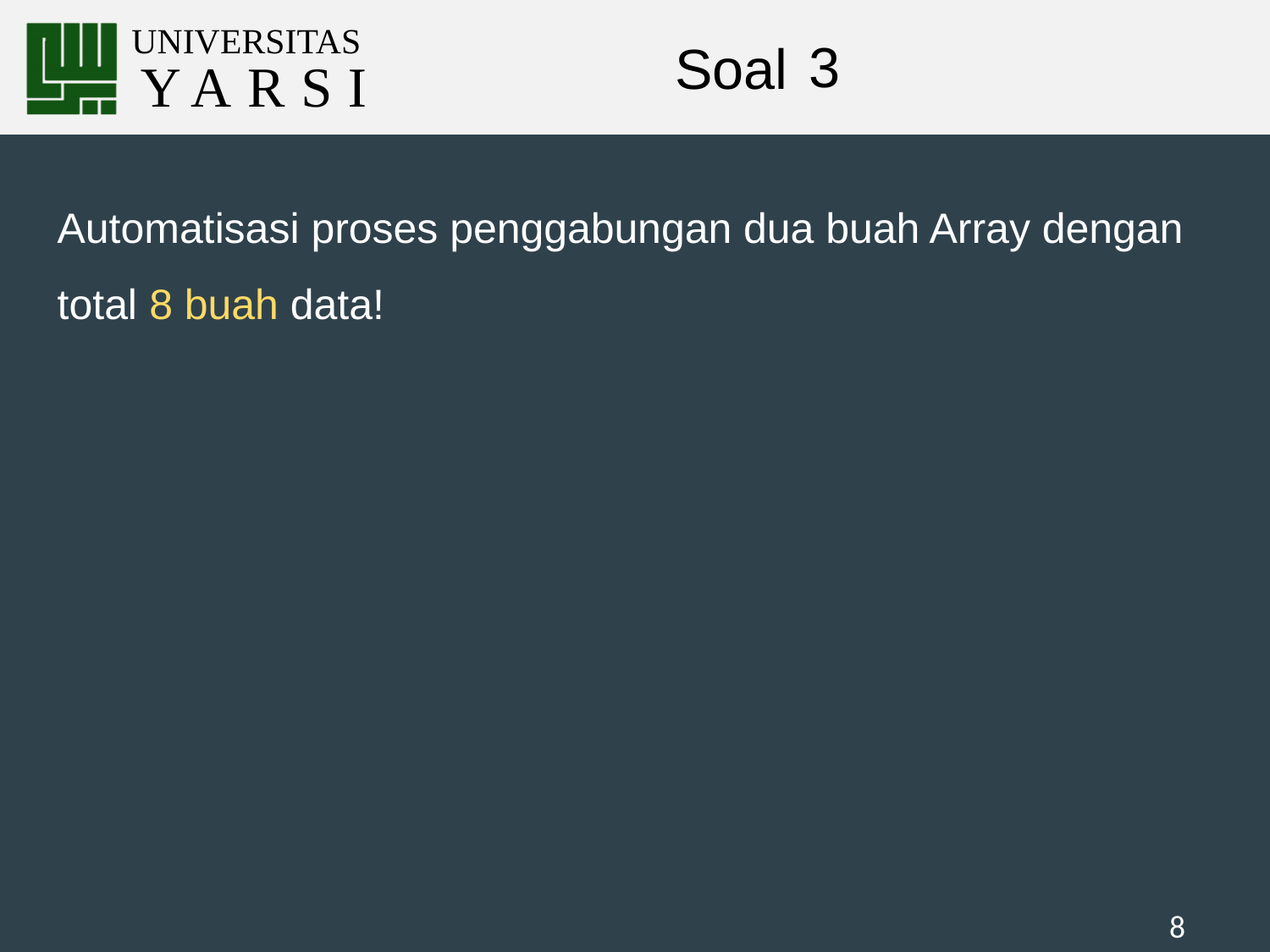

# 3
Automatisasi proses penggabungan dua buah Array dengan total 8 buah data!